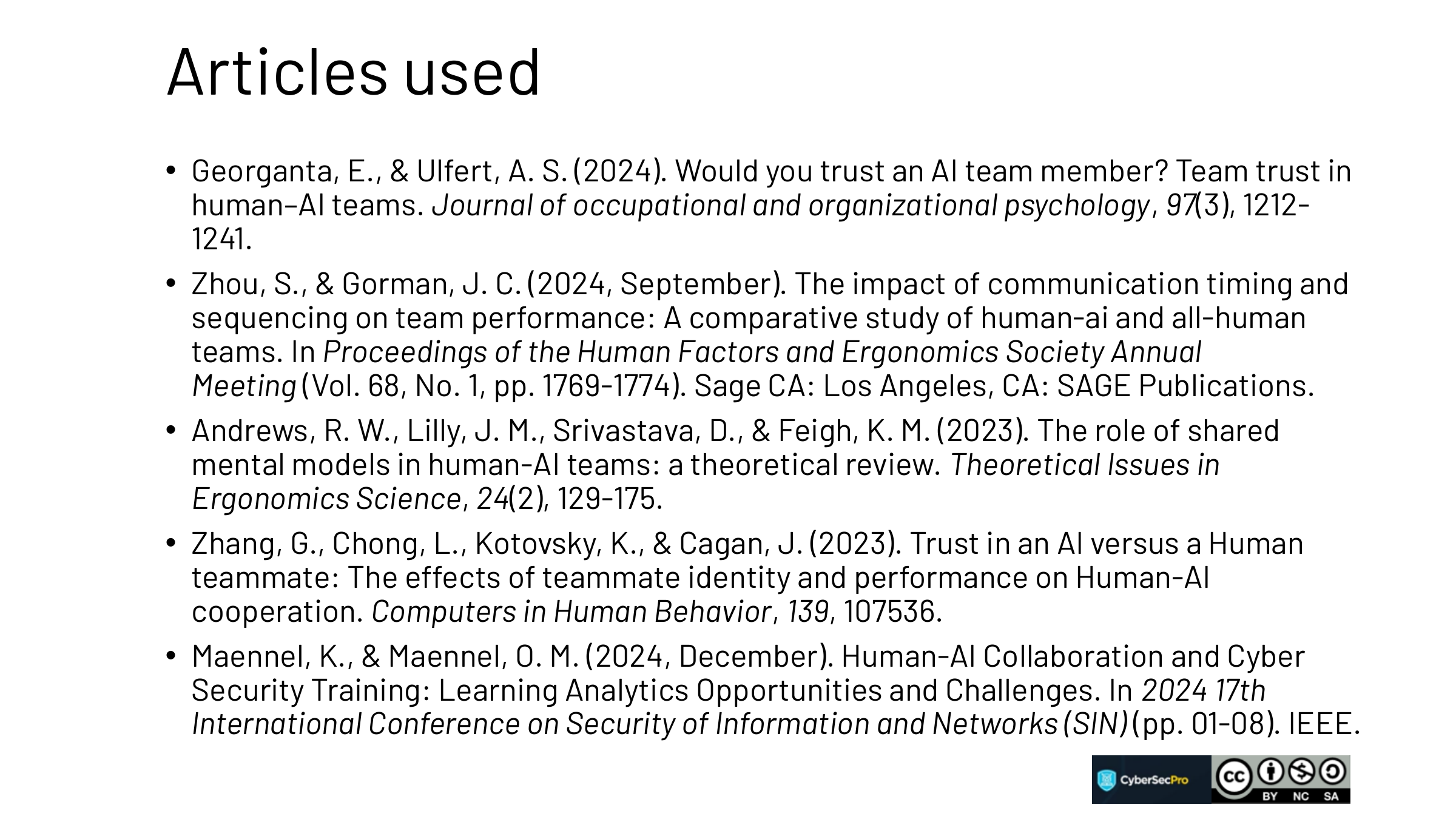

# Articles used
Georganta, E., & Ulfert, A. S. (2024). Would you trust an AI team member? Team trust in human–AI teams. Journal of occupational and organizational psychology, 97(3), 1212-1241.
Zhou, S., & Gorman, J. C. (2024, September). The impact of communication timing and sequencing on team performance: A comparative study of human-ai and all-human teams. In Proceedings of the Human Factors and Ergonomics Society Annual Meeting (Vol. 68, No. 1, pp. 1769-1774). Sage CA: Los Angeles, CA: SAGE Publications.
Andrews, R. W., Lilly, J. M., Srivastava, D., & Feigh, K. M. (2023). The role of shared mental models in human-AI teams: a theoretical review. Theoretical Issues in Ergonomics Science, 24(2), 129-175.
Zhang, G., Chong, L., Kotovsky, K., & Cagan, J. (2023). Trust in an AI versus a Human teammate: The effects of teammate identity and performance on Human-AI cooperation. Computers in Human Behavior, 139, 107536.
Maennel, K., & Maennel, O. M. (2024, December). Human-AI Collaboration and Cyber Security Training: Learning Analytics Opportunities and Challenges. In 2024 17th International Conference on Security of Information and Networks (SIN) (pp. 01-08). IEEE.